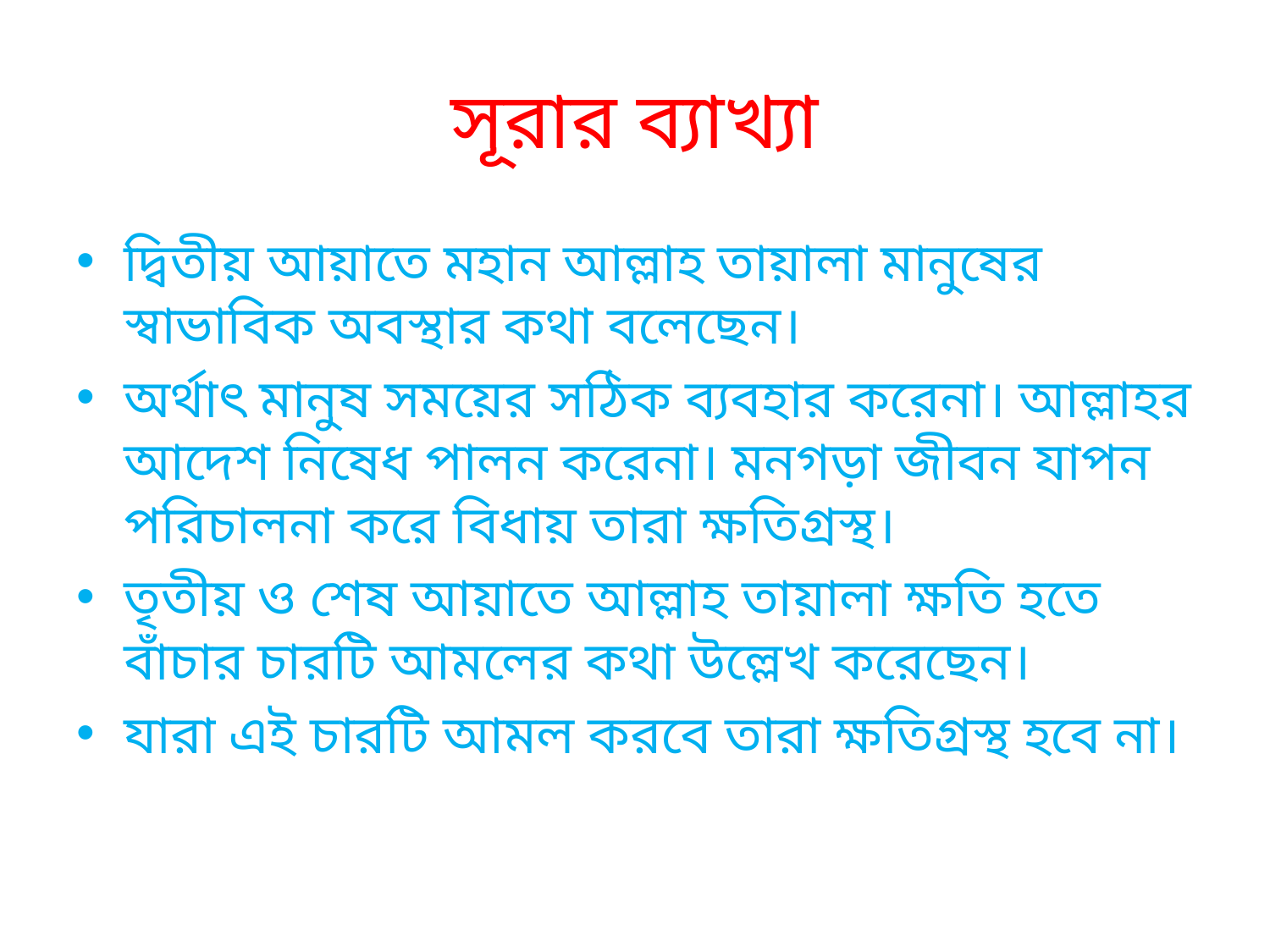

# সূরার ব্যাখ্যা
দ্বিতীয় আয়াতে মহান আল্লাহ তায়ালা মানুষের স্বাভাবিক অবস্থার কথা বলেছেন।
অর্থাৎ মানুষ সময়ের সঠিক ব্যবহার করেনা। আল্লাহর আদেশ নিষেধ পালন করেনা। মনগড়া জীবন যাপন পরিচালনা করে বিধায় তারা ক্ষতিগ্রস্থ।
তৃতীয় ও শেষ আয়াতে আল্লাহ তায়ালা ক্ষতি হতে বাঁচার চারটি আমলের কথা উল্লেখ করেছেন।
যারা এই চারটি আমল করবে তারা ক্ষতিগ্রস্থ হবে না।